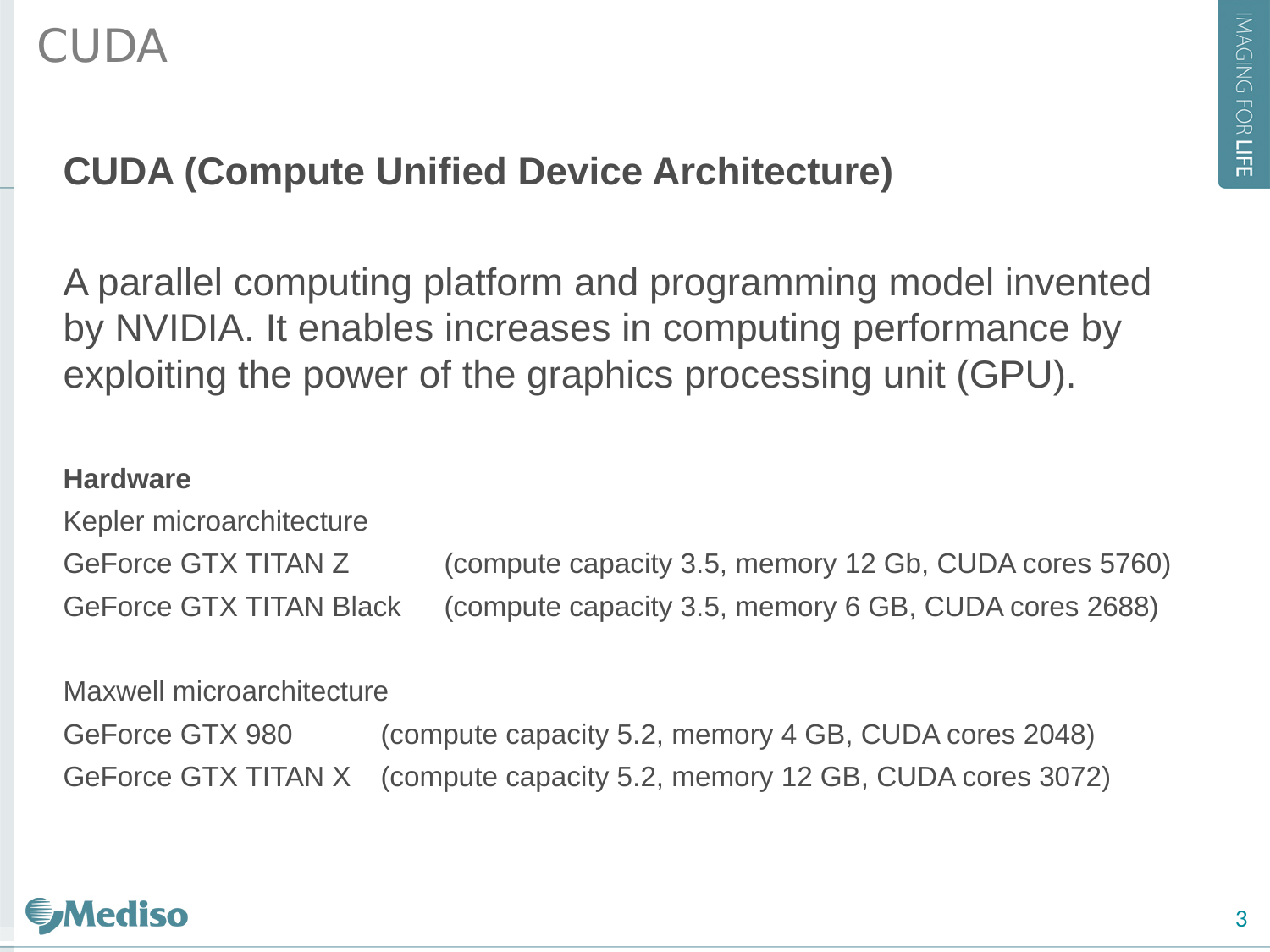

CUDA
CUDA (Compute Unified Device Architecture)

A parallel computing platform and programming model invented by NVIDIA. It enables increases in computing performance by exploiting the power of the graphics processing unit (GPU).

Hardware
Kepler microarchitecture
GeForce GTX TITAN Z 		(compute capacity 3.5, memory 12 Gb, CUDA cores 5760)
GeForce GTX TITAN Black 	(compute capacity 3.5, memory 6 GB, CUDA cores 2688)

Maxwell microarchitecture
GeForce GTX 980 		(compute capacity 5.2, memory 4 GB, CUDA cores 2048)
GeForce GTX TITAN X 	(compute capacity 5.2, memory 12 GB, CUDA cores 3072)

3